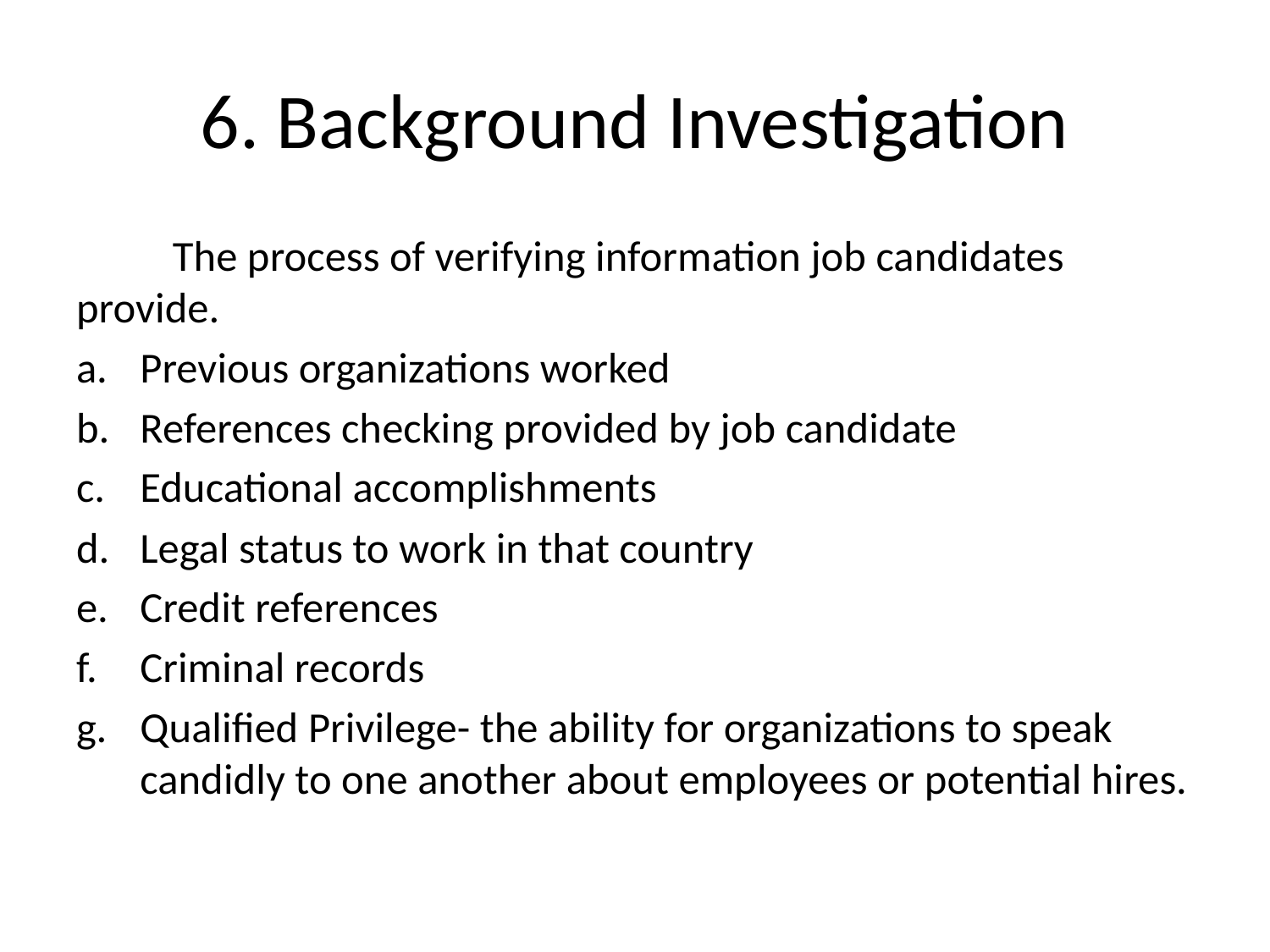

# 6. Background Investigation
	The process of verifying information job candidates provide.
Previous organizations worked
References checking provided by job candidate
Educational accomplishments
Legal status to work in that country
Credit references
Criminal records
Qualified Privilege- the ability for organizations to speak candidly to one another about employees or potential hires.